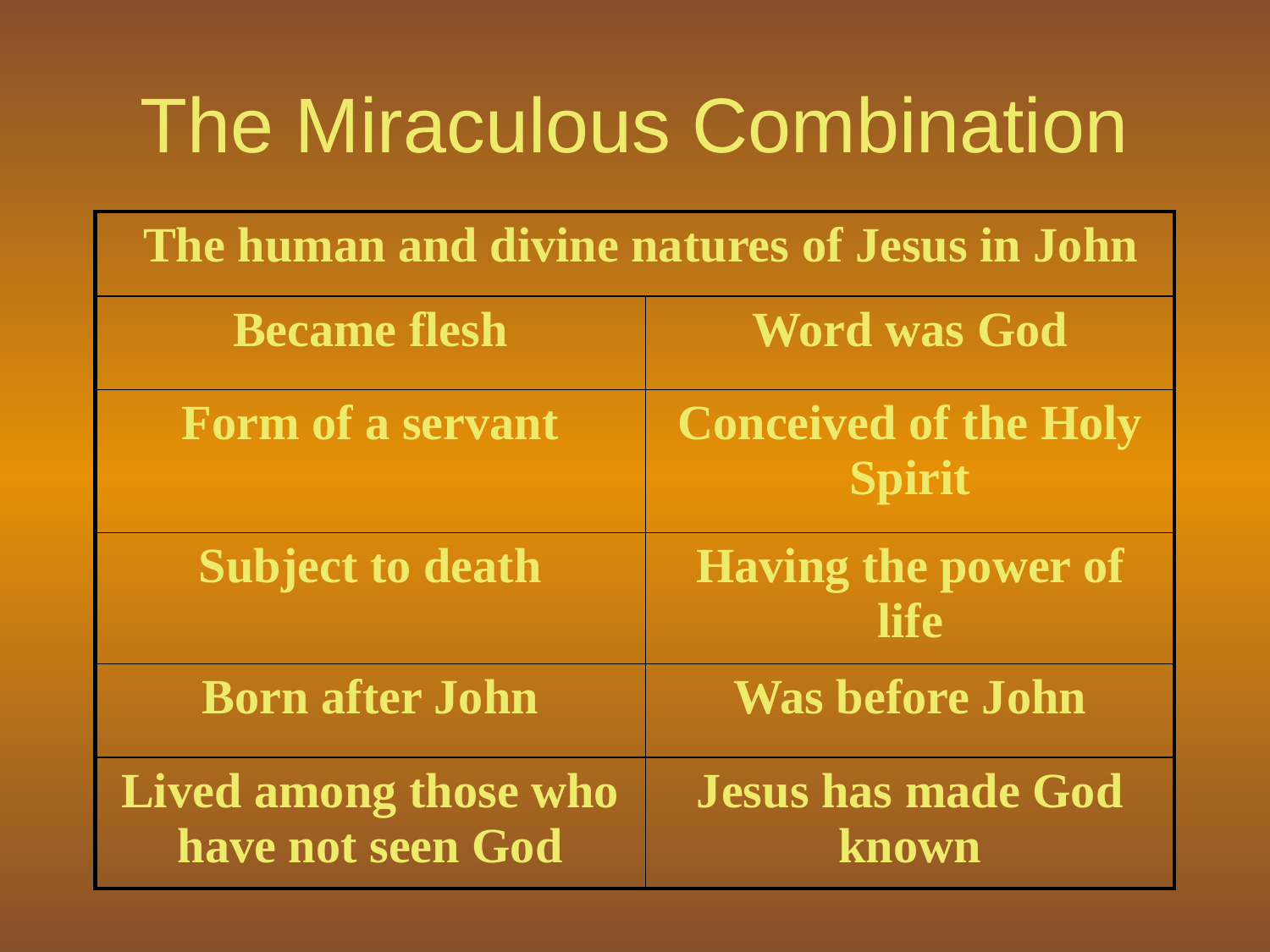

# The Miraculous Combination
| The human and divine natures of Jesus in John |  |
| --- | --- |
| Became flesh | Word was God |
| Form of a servant | Conceived of the Holy Spirit |
| Subject to death | Having the power of life |
| Born after John | Was before John |
| Lived among those who have not seen God | Jesus has made God known |